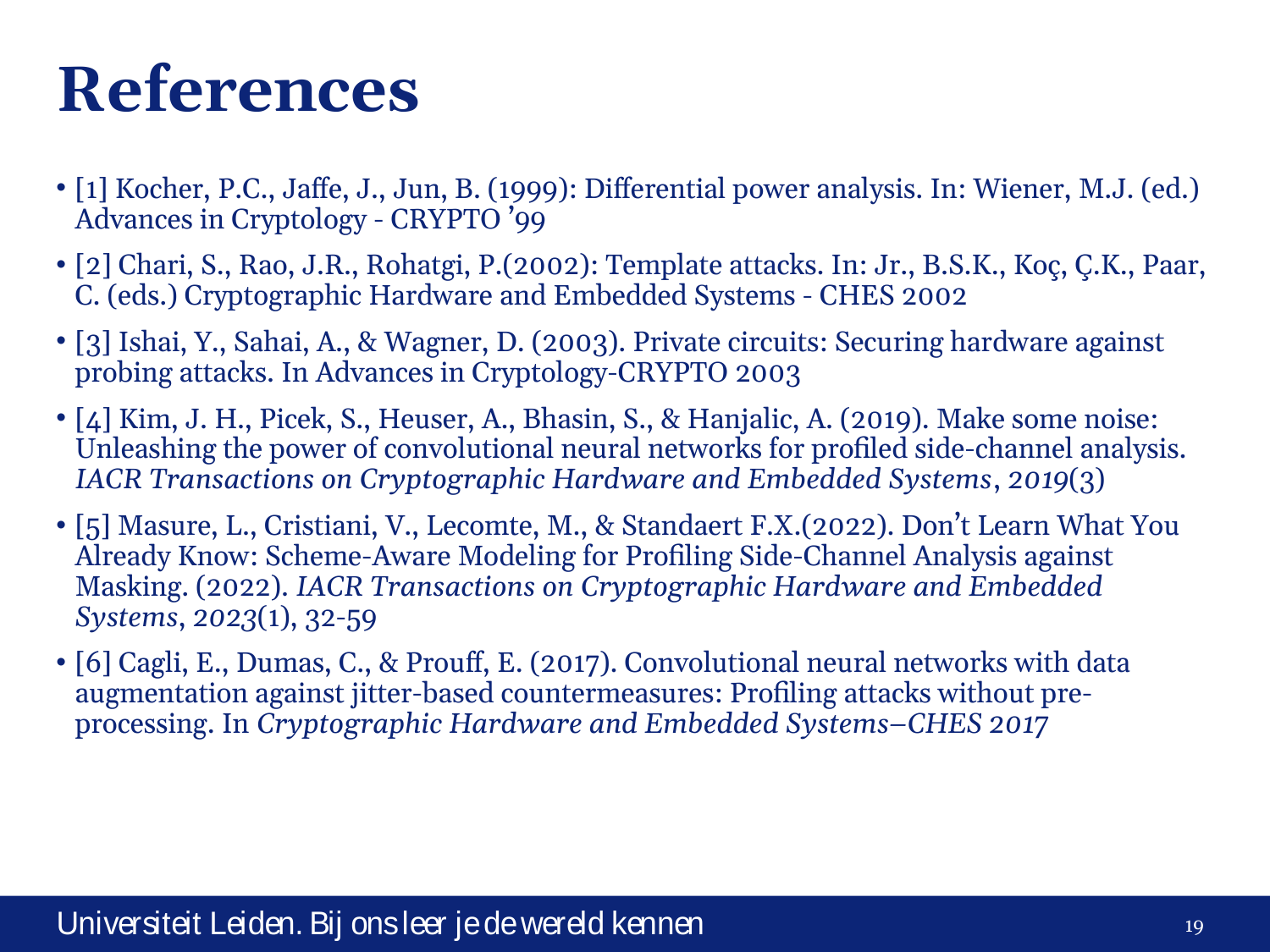

# References
[1] Kocher, P.C., Jaffe, J., Jun, B. (1999): Differential power analysis. In: Wiener, M.J. (ed.) Advances in Cryptology - CRYPTO ’99
[2] Chari, S., Rao, J.R., Rohatgi, P.(2002): Template attacks. In: Jr., B.S.K., Koç, Ç.K., Paar, C. (eds.) Cryptographic Hardware and Embedded Systems - CHES 2002
[3] Ishai, Y., Sahai, A., & Wagner, D. (2003). Private circuits: Securing hardware against probing attacks. In Advances in Cryptology-CRYPTO 2003
[4] Kim, J. H., Picek, S., Heuser, A., Bhasin, S., & Hanjalic, A. (2019). Make some noise: Unleashing the power of convolutional neural networks for profiled side-channel analysis. IACR Transactions on Cryptographic Hardware and Embedded Systems, 2019(3)
[5] Masure, L., Cristiani, V., Lecomte, M., & Standaert F.X.(2022). Don’t Learn What You Already Know: Scheme-Aware Modeling for Profiling Side-Channel Analysis against Masking. (2022). IACR Transactions on Cryptographic Hardware and Embedded Systems, 2023(1), 32-59
[6] Cagli, E., Dumas, C., & Prouff, E. (2017). Convolutional neural networks with data augmentation against jitter-based countermeasures: Profiling attacks without pre-processing. In Cryptographic Hardware and Embedded Systems–CHES 2017